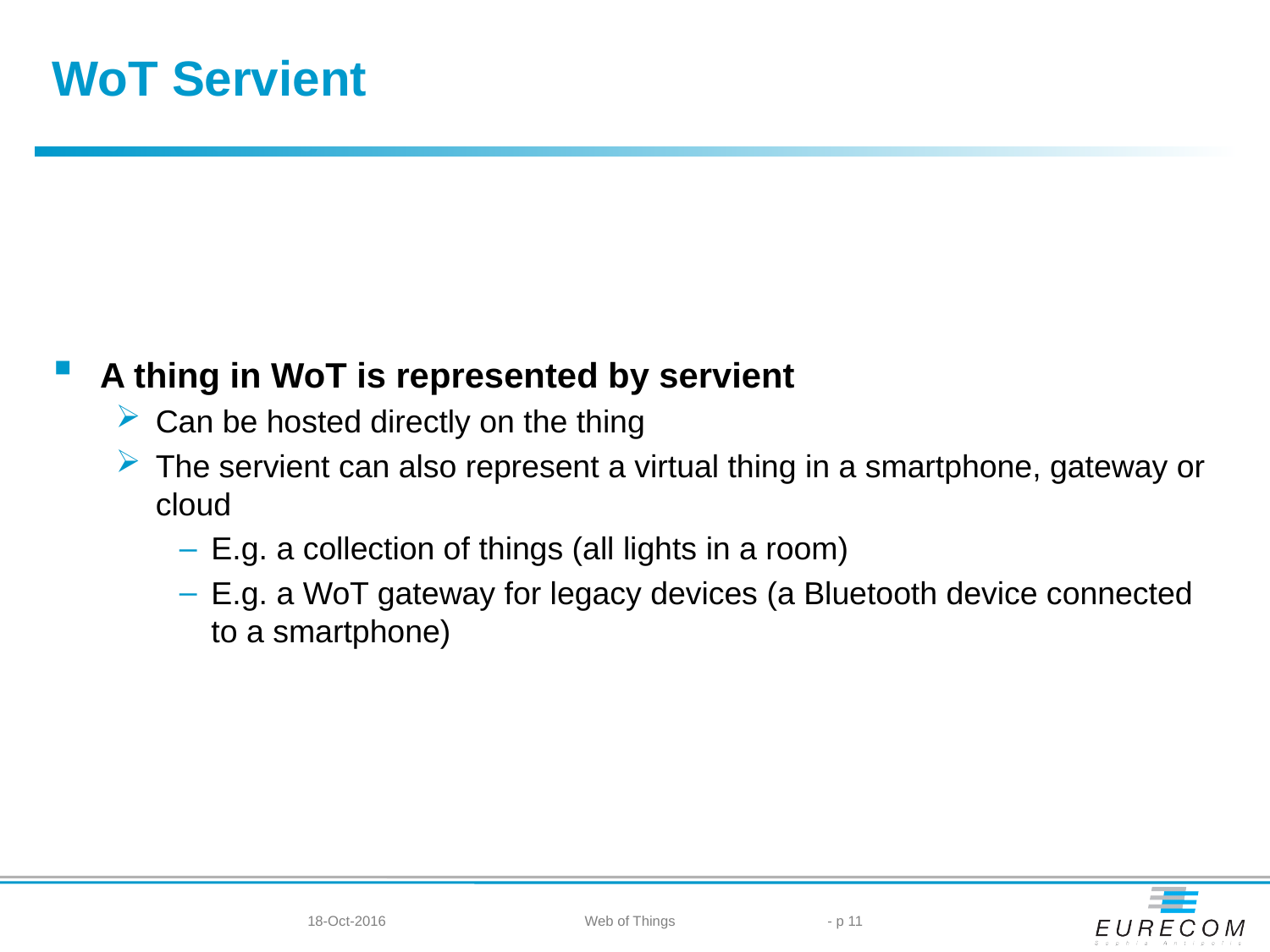

# WoT Servient
A thing in WoT is represented by servient
Can be hosted directly on the thing
The servient can also represent a virtual thing in a smartphone, gateway or cloud
E.g. a collection of things (all lights in a room)
E.g. a WoT gateway for legacy devices (a Bluetooth device connected to a smartphone)
18-Oct-2016
Web of Things
- p 11